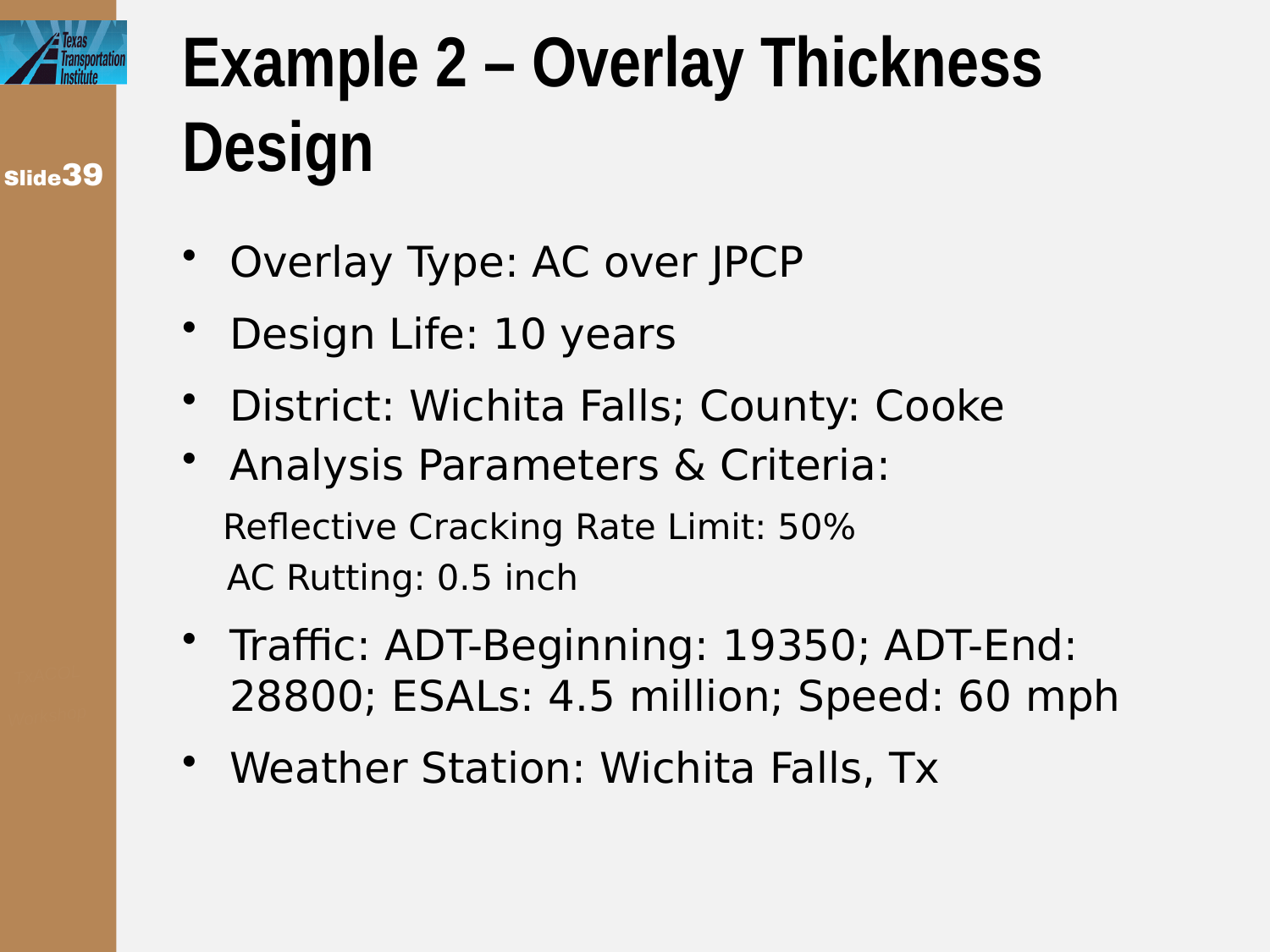

# Example 2 – Overlay Thickness Design
Slide39
Overlay Type: AC over JPCP
Design Life: 10 years
District: Wichita Falls; County: Cooke
Analysis Parameters & Criteria:
   Reflective Cracking Rate Limit: 50%
    AC Rutting: 0.5 inch
Traffic: ADT-Beginning: 19350; ADT-End: 28800; ESALs: 4.5 million; Speed: 60 mph
Weather Station: Wichita Falls, Tx